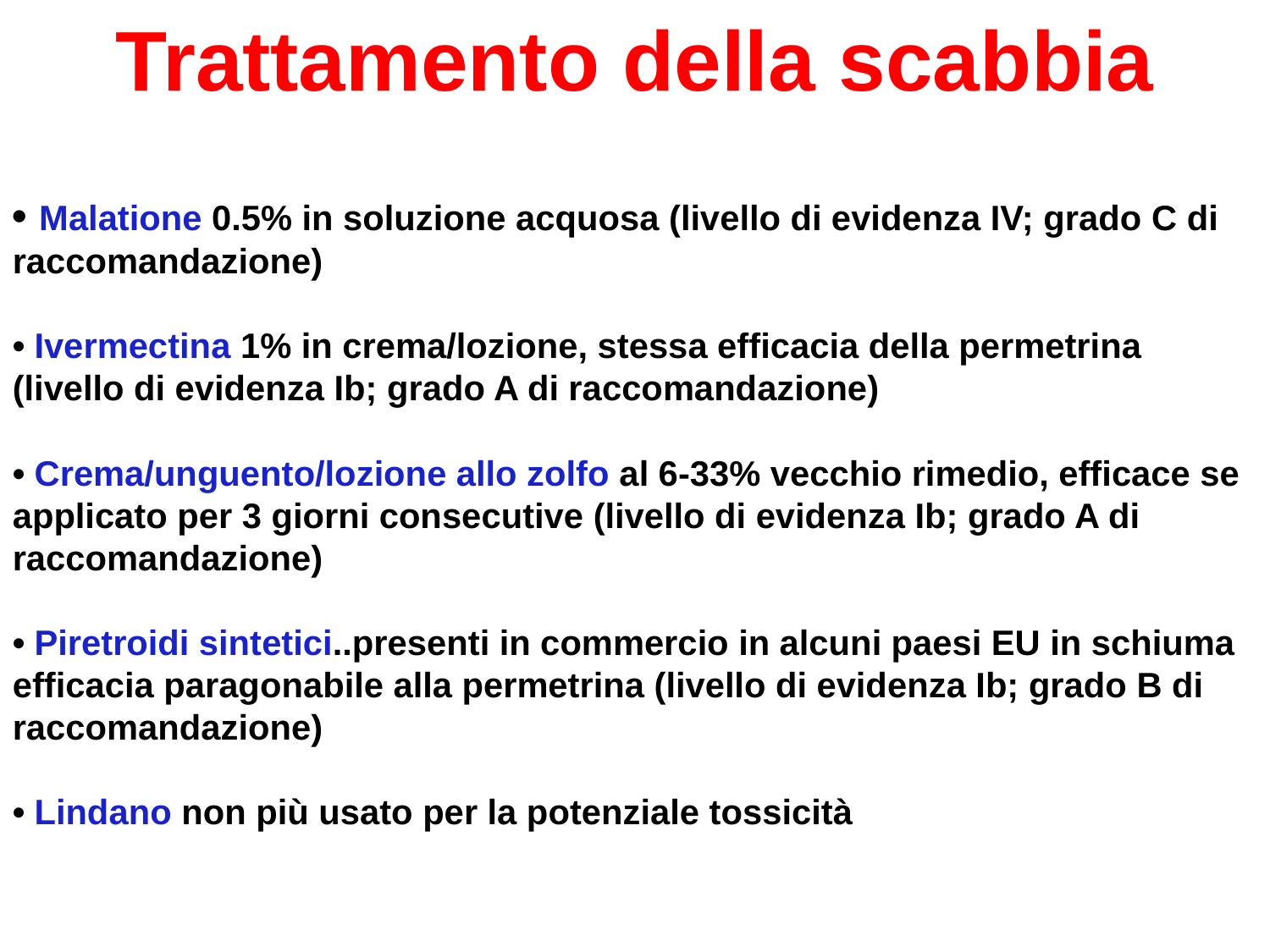

Trattamento della scabbia

• Malatione 0.5% in soluzione acquosa (livello di evidenza IV; grado C di raccomandazione)

• Ivermectina 1% in crema/lozione, stessa efficacia della permetrina (livello di evidenza Ib; grado A di raccomandazione)

• Crema/unguento/lozione allo zolfo al 6-33% vecchio rimedio, efficace se applicato per 3 giorni consecutive (livello di evidenza Ib; grado A di raccomandazione)

• Piretroidi sintetici..presenti in commercio in alcuni paesi EU in schiuma efficacia paragonabile alla permetrina (livello di evidenza Ib; grado B di raccomandazione)

• Lindano non più usato per la potenziale tossicità